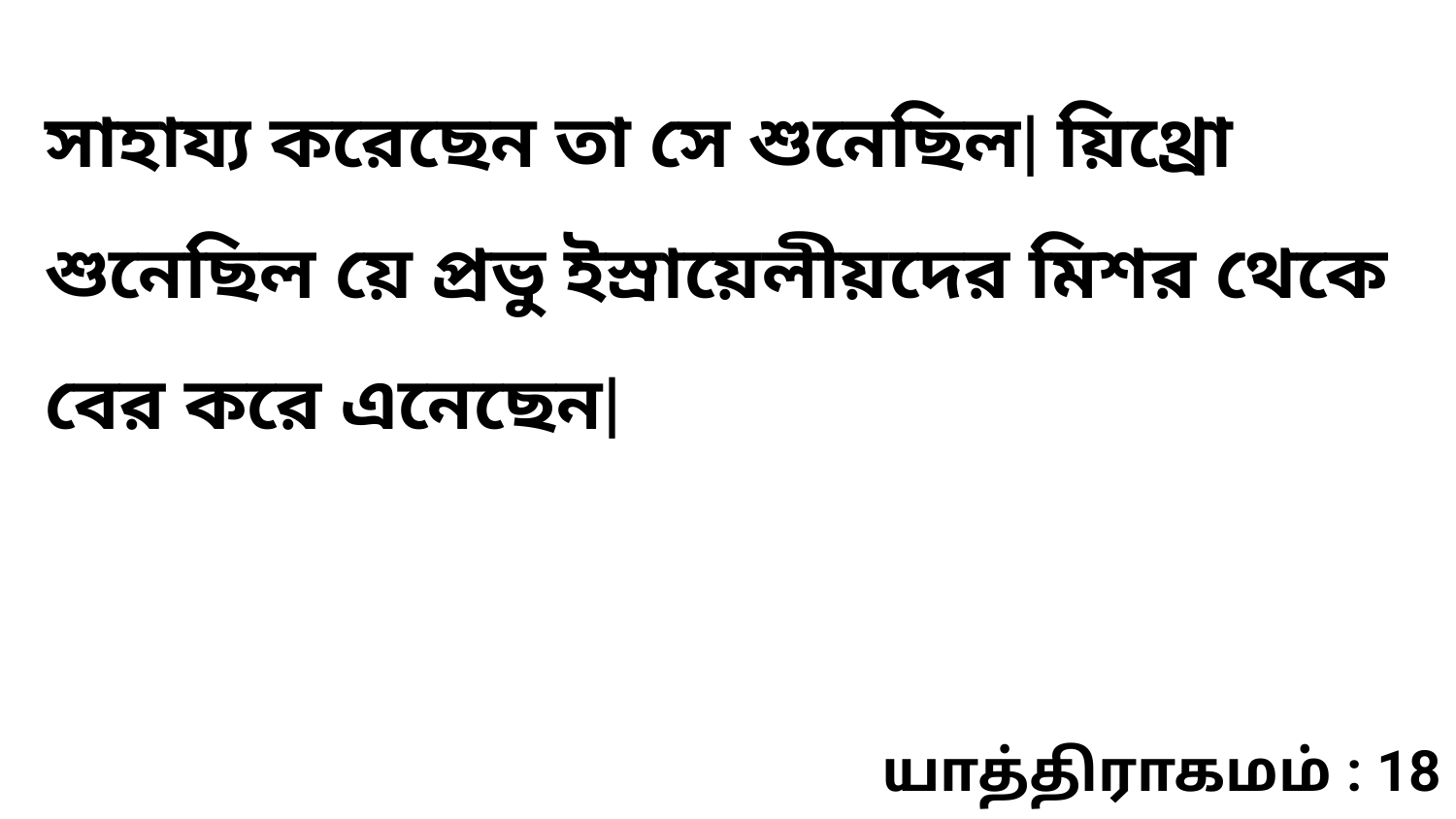

সাহায্য করেছেন তা সে শুনেছিল| য়িথ্রো শুনেছিল য়ে প্রভু ইস্রায়েলীয়দের মিশর থেকে বের করে এনেছেন|
யாத்திராகமம் : 18